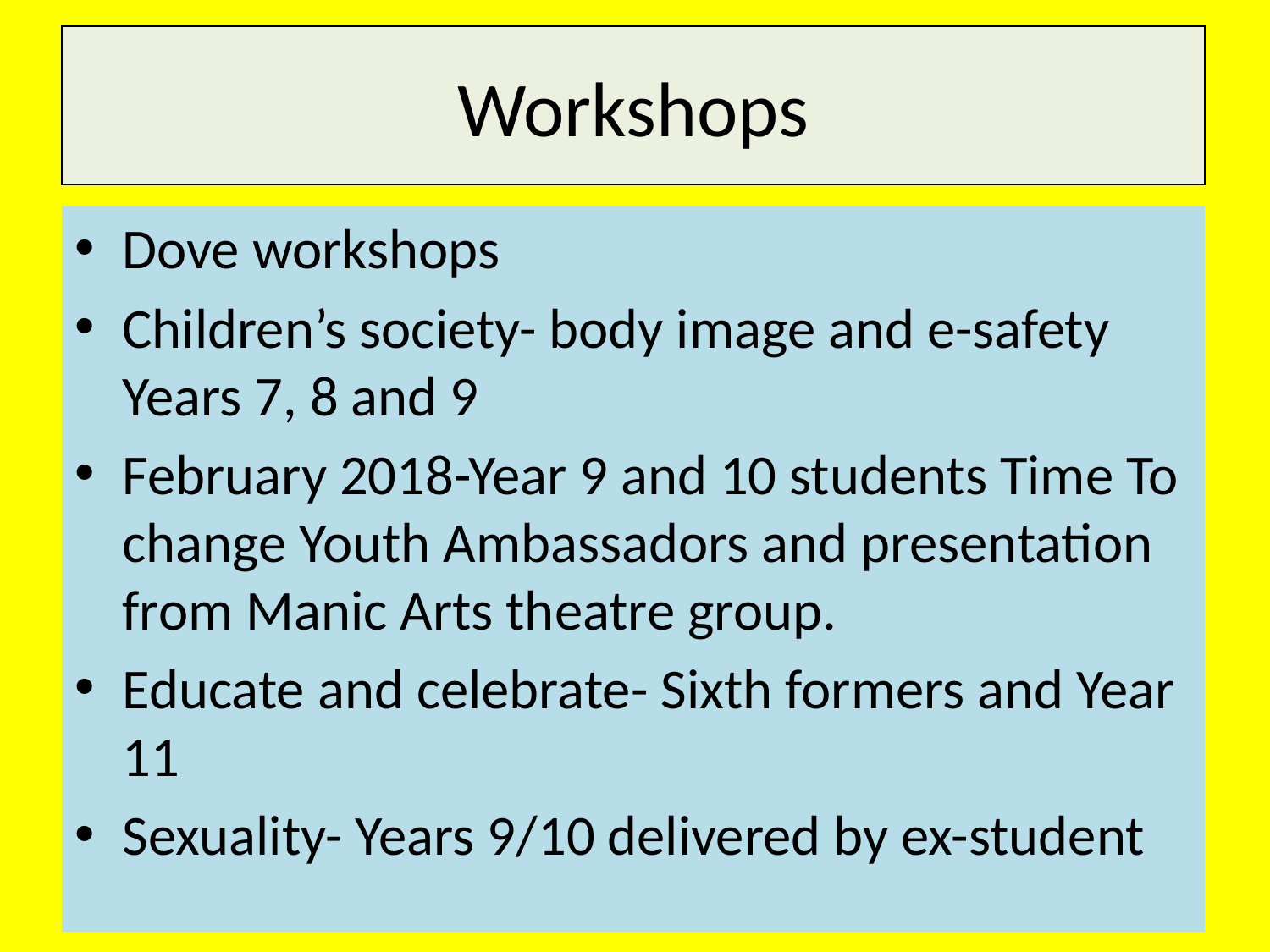

# Workshops
Dove workshops
Children’s society- body image and e-safety Years 7, 8 and 9
February 2018-Year 9 and 10 students Time To change Youth Ambassadors and presentation from Manic Arts theatre group.
Educate and celebrate- Sixth formers and Year 11
Sexuality- Years 9/10 delivered by ex-student